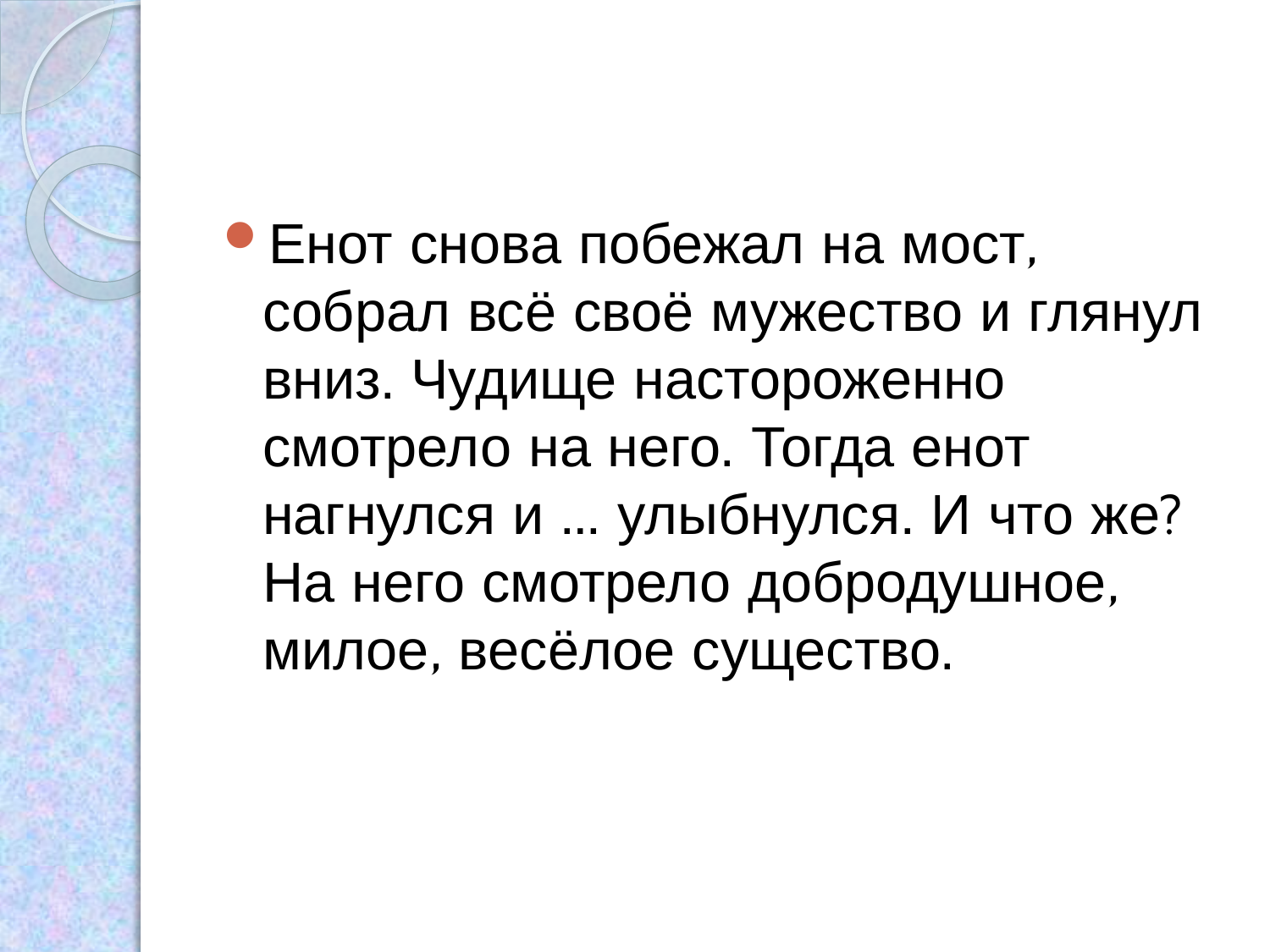

#
Енот снова побежал на мост, собрал всё своё мужество и глянул вниз. Чудище настороженно смотрело на него. Тогда енот нагнулся и … улыбнулся. И что же? На него смотрело добродушное, милое, весёлое существо.